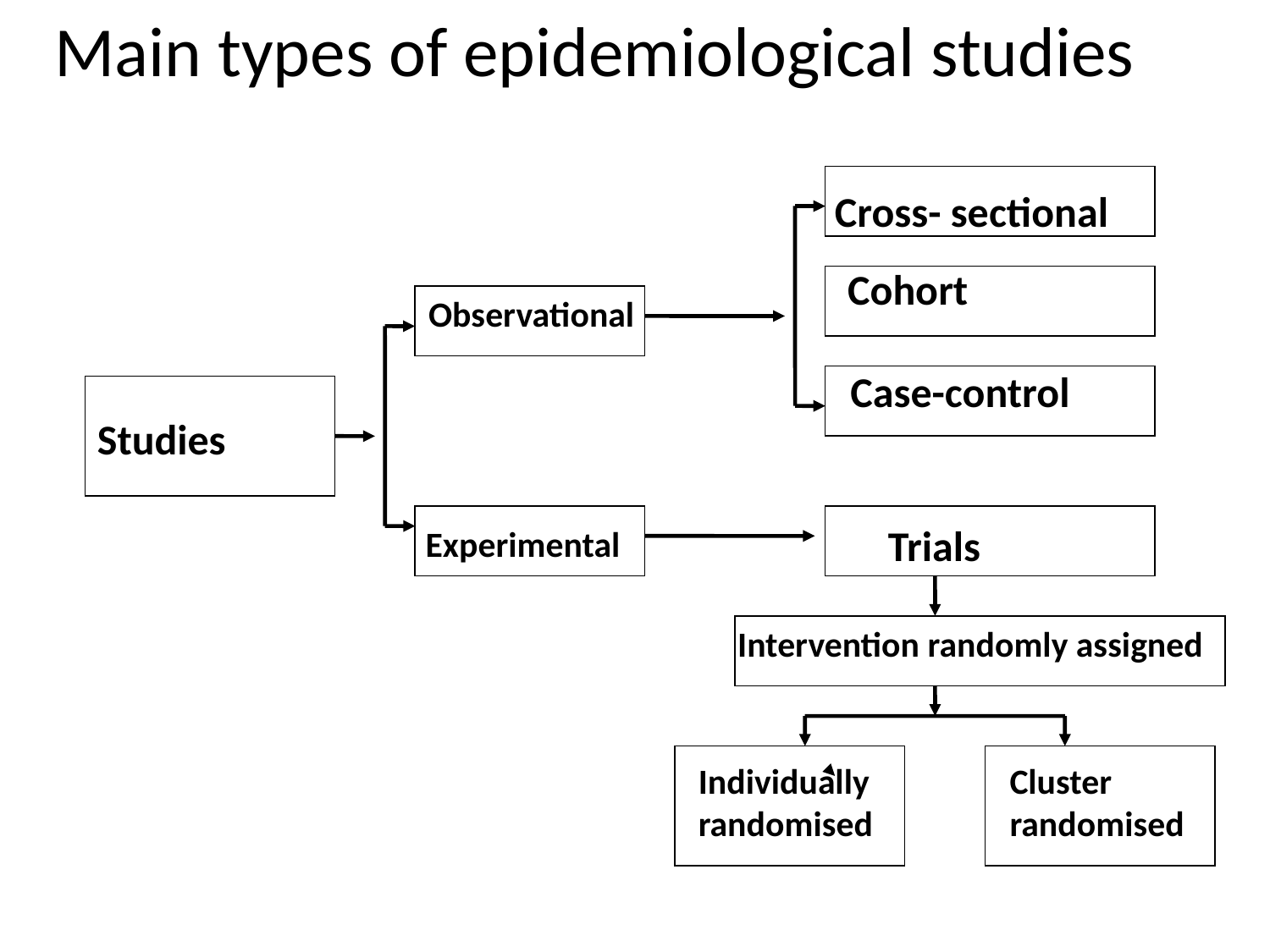

Main types of epidemiological studies

Cross- sectional

Cohort

Observational

Case-control

Studies

Trials
Experimental

Intervention randomly assigned

Individually
randomised
Cluster
randomised